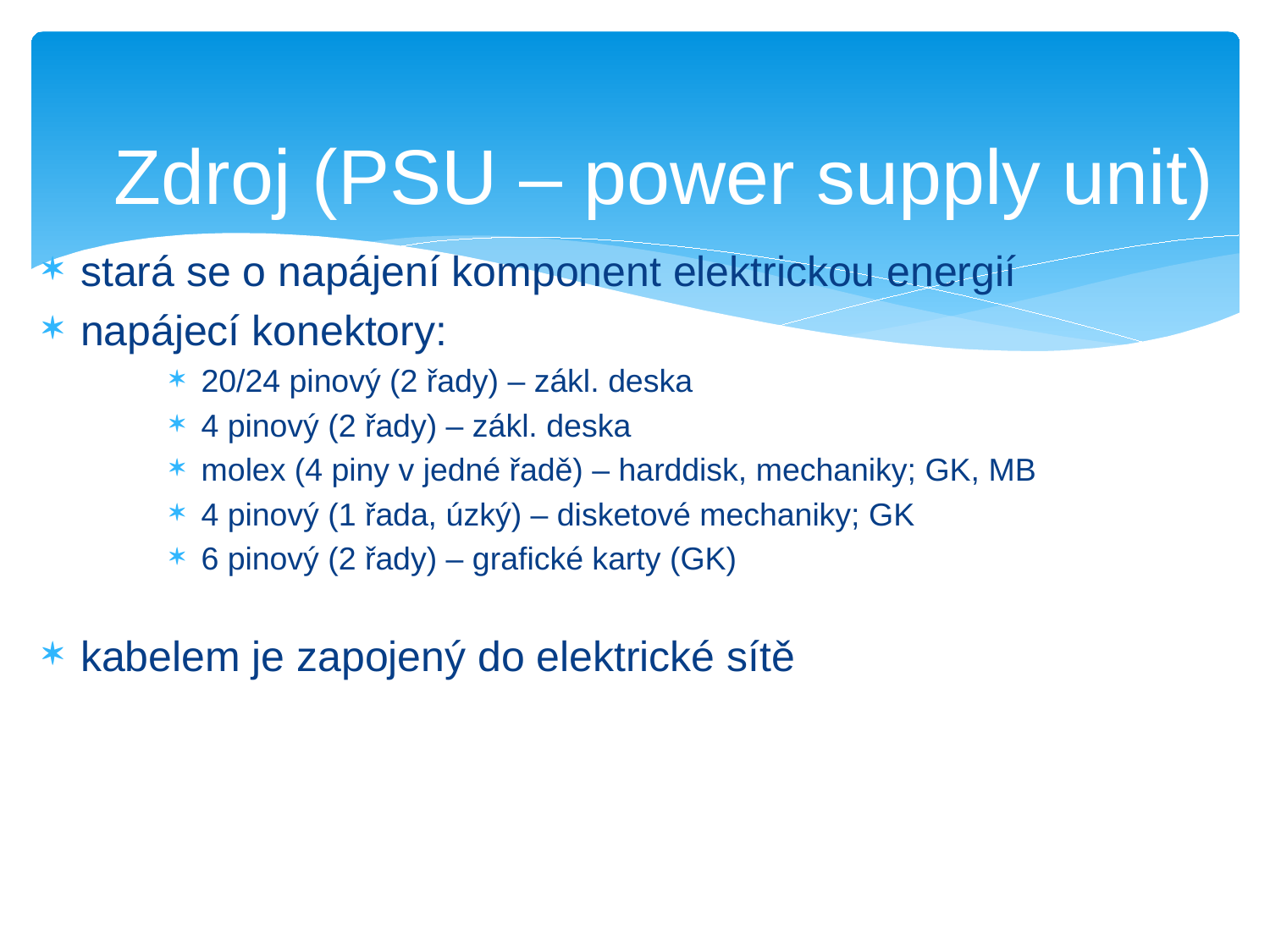

# Zdroj (PSU – power supply unit)
stará se o napájení komponent elektrickou energií
napájecí konektory:
20/24 pinový (2 řady) – zákl. deska
4 pinový (2 řady) – zákl. deska
molex (4 piny v jedné řadě) – harddisk, mechaniky; GK, MB
4 pinový (1 řada, úzký) – disketové mechaniky; GK
6 pinový (2 řady) – grafické karty (GK)

kabelem je zapojený do elektrické sítě